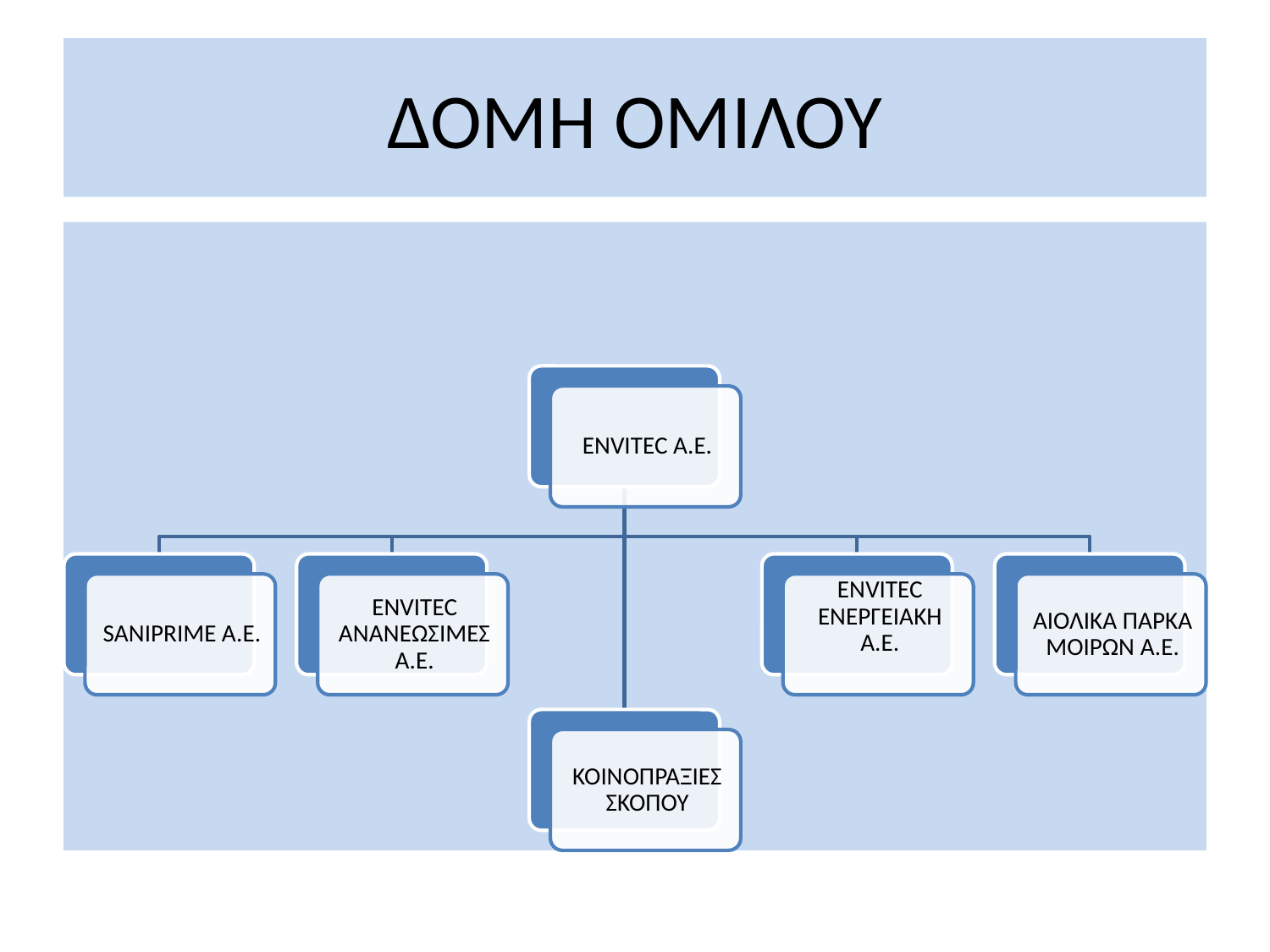

# ΔΟΜΗ ΟΜΙΛΟΥ
ENVITEC A.E.
SANIPRIME A.E.
ENVITEC ΑΝΑΝΕΩΣΙΜΕΣ Α.Ε.
ΚΟΙΝΟΠΡΑΞΙΕΣ ΣΚΟΠΟΥ
ENVITEC ΕΝΕΡΓΕΙΑΚΗ Α.Ε.

ΑΙΟΛΙΚΑ ΠΑΡΚΑ ΜΟΙΡΩΝ Α.Ε.